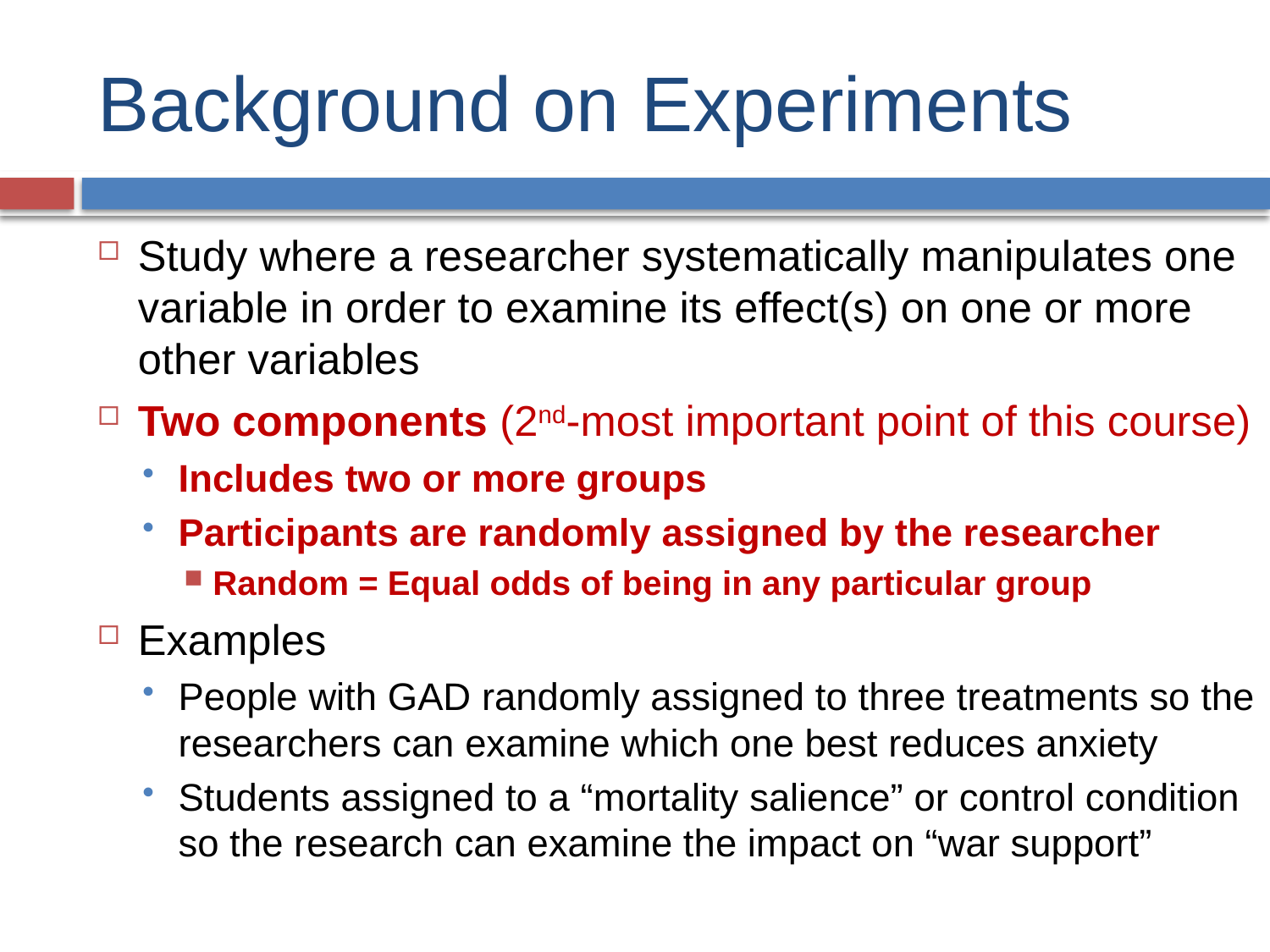

# Background on Experiments
Study where a researcher systematically manipulates one variable in order to examine its effect(s) on one or more other variables
Two components (2nd-most important point of this course)
Includes two or more groups
Participants are randomly assigned by the researcher
Random = Equal odds of being in any particular group
Examples
People with GAD randomly assigned to three treatments so the researchers can examine which one best reduces anxiety
Students assigned to a “mortality salience” or control condition so the research can examine the impact on “war support”